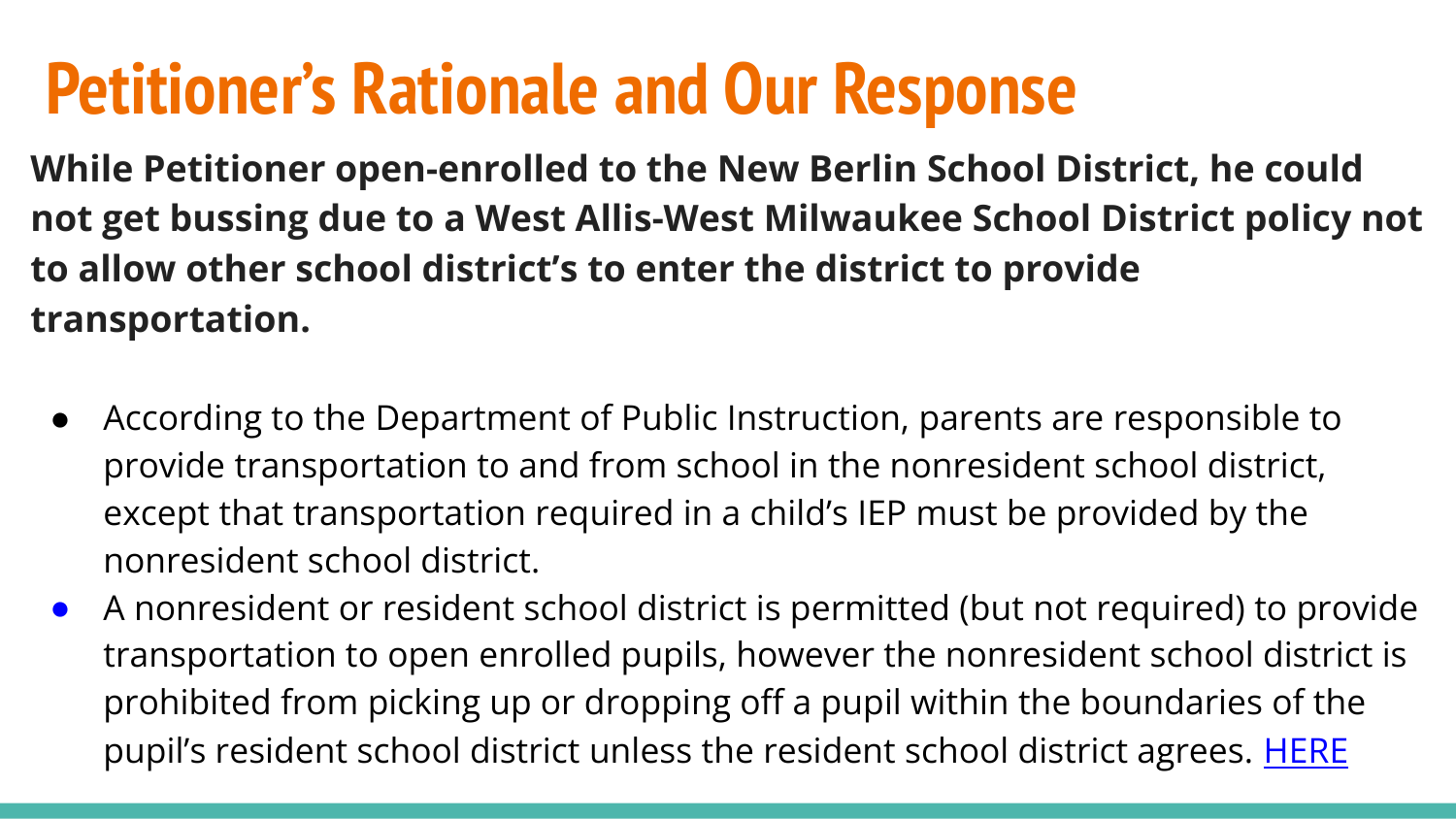

# Petitioner’s Rationale and Our Response
While Petitioner open-enrolled to the New Berlin School District, he could not get bussing due to a West Allis-West Milwaukee School District policy not to allow other school district’s to enter the district to provide transportation.

According to the Department of Public Instruction, parents are responsible to provide transportation to and from school in the nonresident school district, except that transportation required in a child’s IEP must be provided by the nonresident school district.
A nonresident or resident school district is permitted (but not required) to provide transportation to open enrolled pupils, however the nonresident school district is prohibited from picking up or dropping off a pupil within the boundaries of the pupil’s resident school district unless the resident school district agrees. HERE